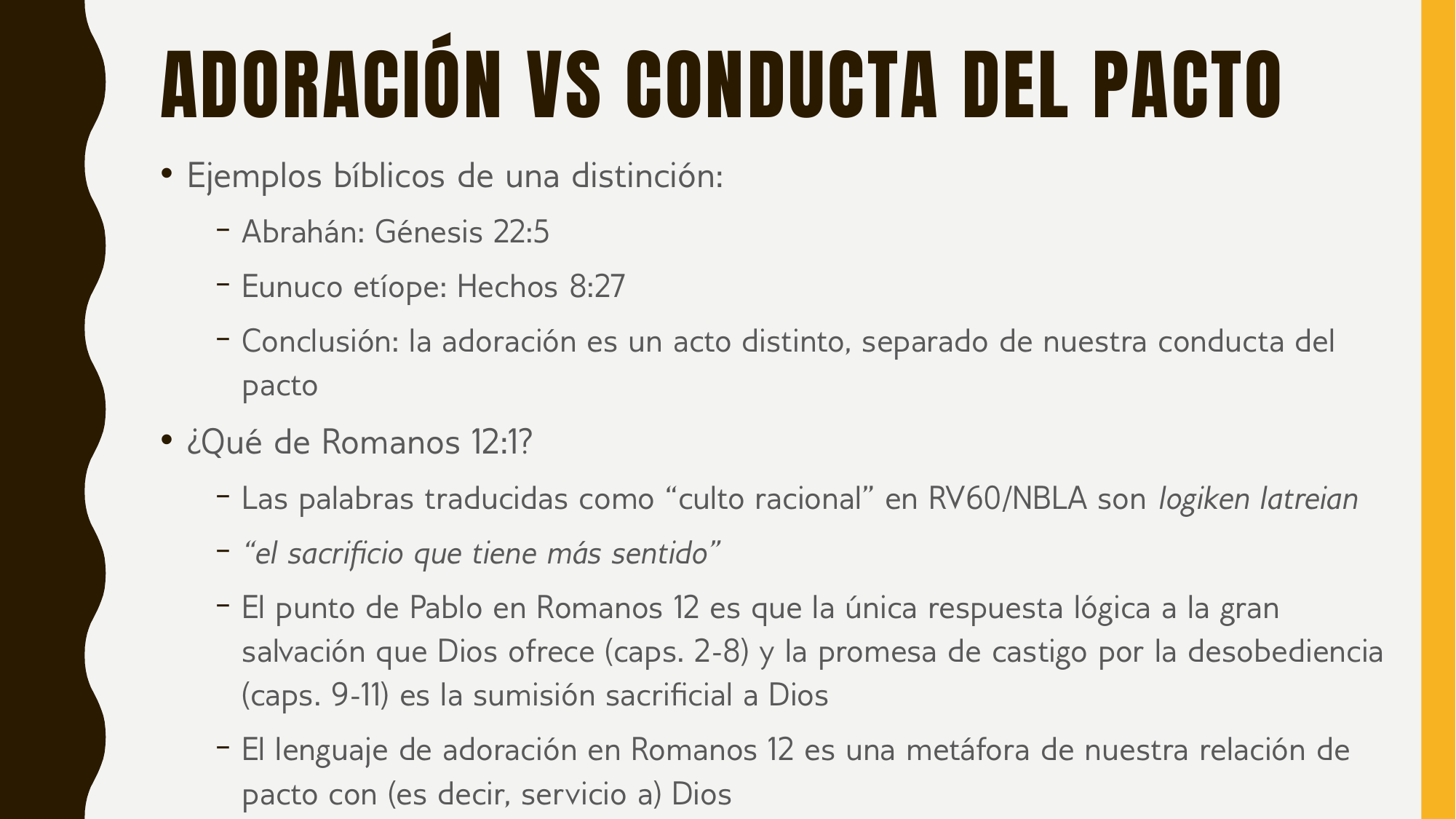

# adoración vS conducta del pacto
Ejemplos bíblicos de una distinción:
Abrahán: Génesis 22:5
Eunuco etíope: Hechos 8:27
Conclusión: la adoración es un acto distinto, separado de nuestra conducta del pacto
¿Qué de Romanos 12:1?
Las palabras traducidas como “culto racional” en RV60/NBLA son logiken latreian
“el sacrificio que tiene más sentido”
El punto de Pablo en Romanos 12 es que la única respuesta lógica a la gran salvación que Dios ofrece (caps. 2-8) y la promesa de castigo por la desobediencia (caps. 9-11) es la sumisión sacrificial a Dios
El lenguaje de adoración en Romanos 12 es una metáfora de nuestra relación de pacto con (es decir, servicio a) Dios